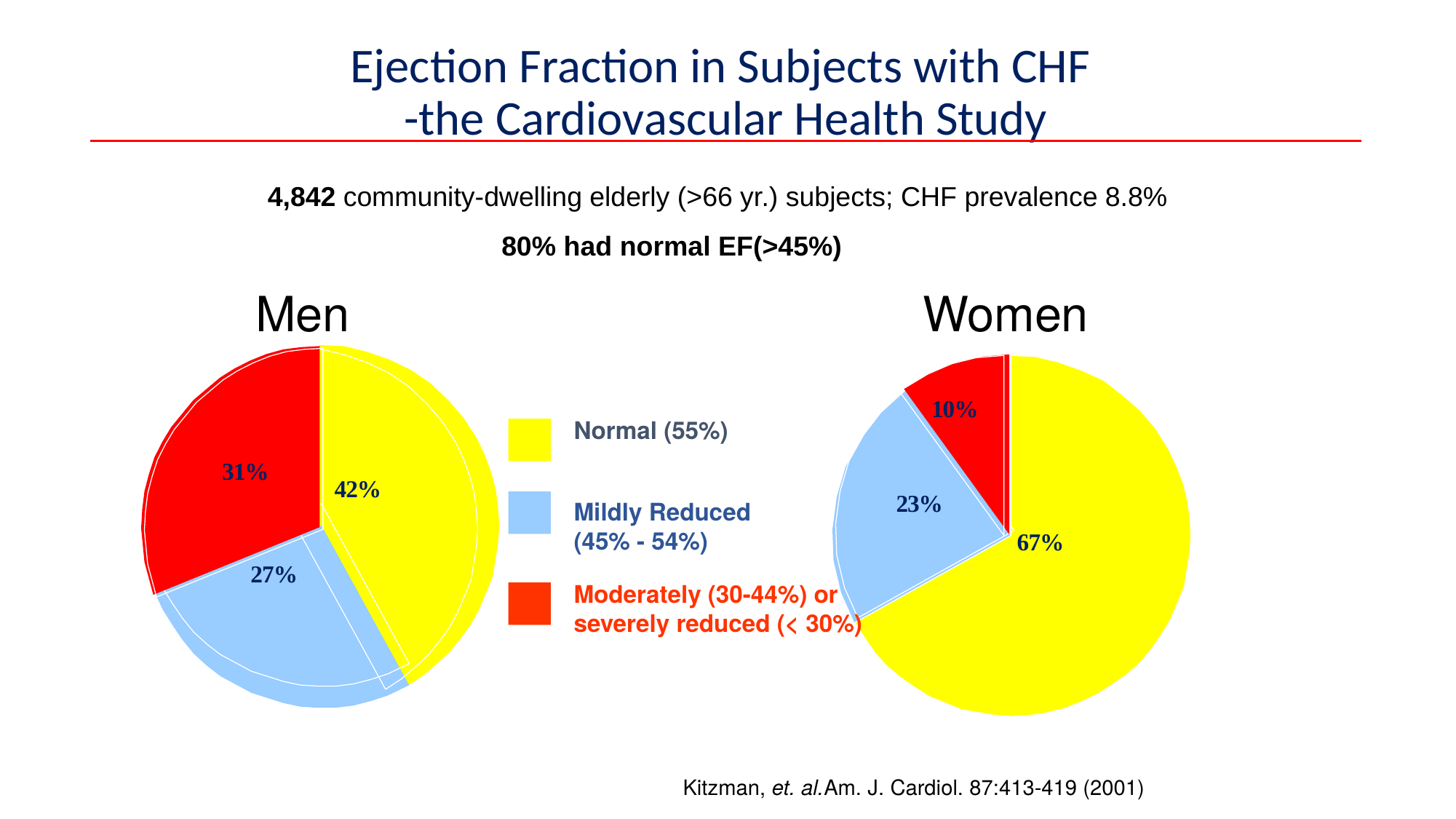

Ejection Fraction in Subjects with CHF
-the Cardiovascular Health Study

4,842 community-dwelling elderly (>66 yr.) subjects; CHF prevalence 8.8%
80% had normal EF(>45%)
Men
Women

1
0
%
Normal (55%)

3
1
%
4
2
%

2
3
%

Mildly Reduced
(45% - 54%)

6
7
%
2
7
%
Moderately (30-44%) or severely reduced (< 30%)

Kitzman, et. al.Am. J. Cardiol. 87:413-419 (2001)